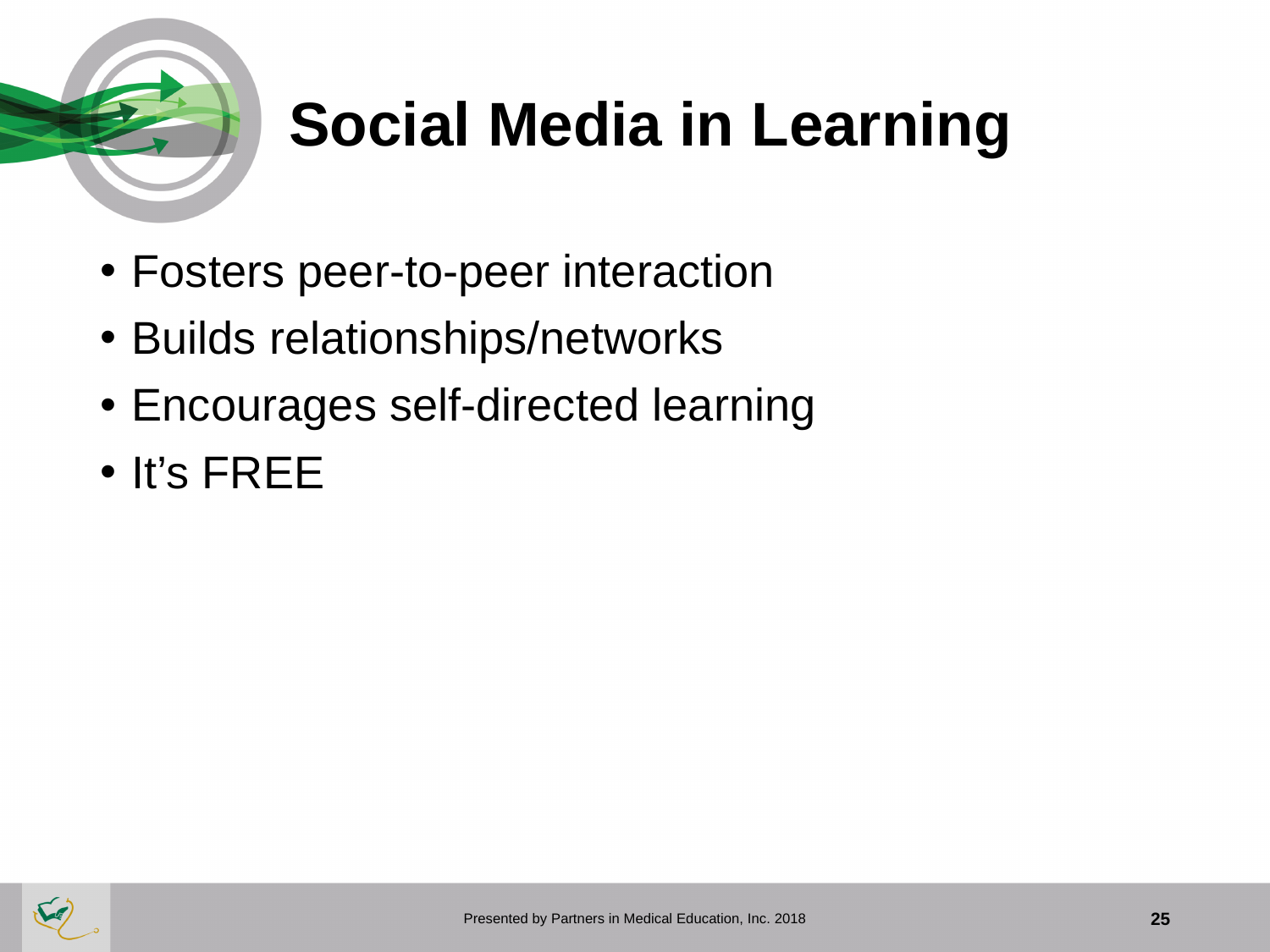

# Social Media in Learning
Fosters peer-to-peer interaction
Builds relationships/networks
Encourages self-directed learning
It’s FREE
Presented by Partners in Medical Education, Inc. 2018
25